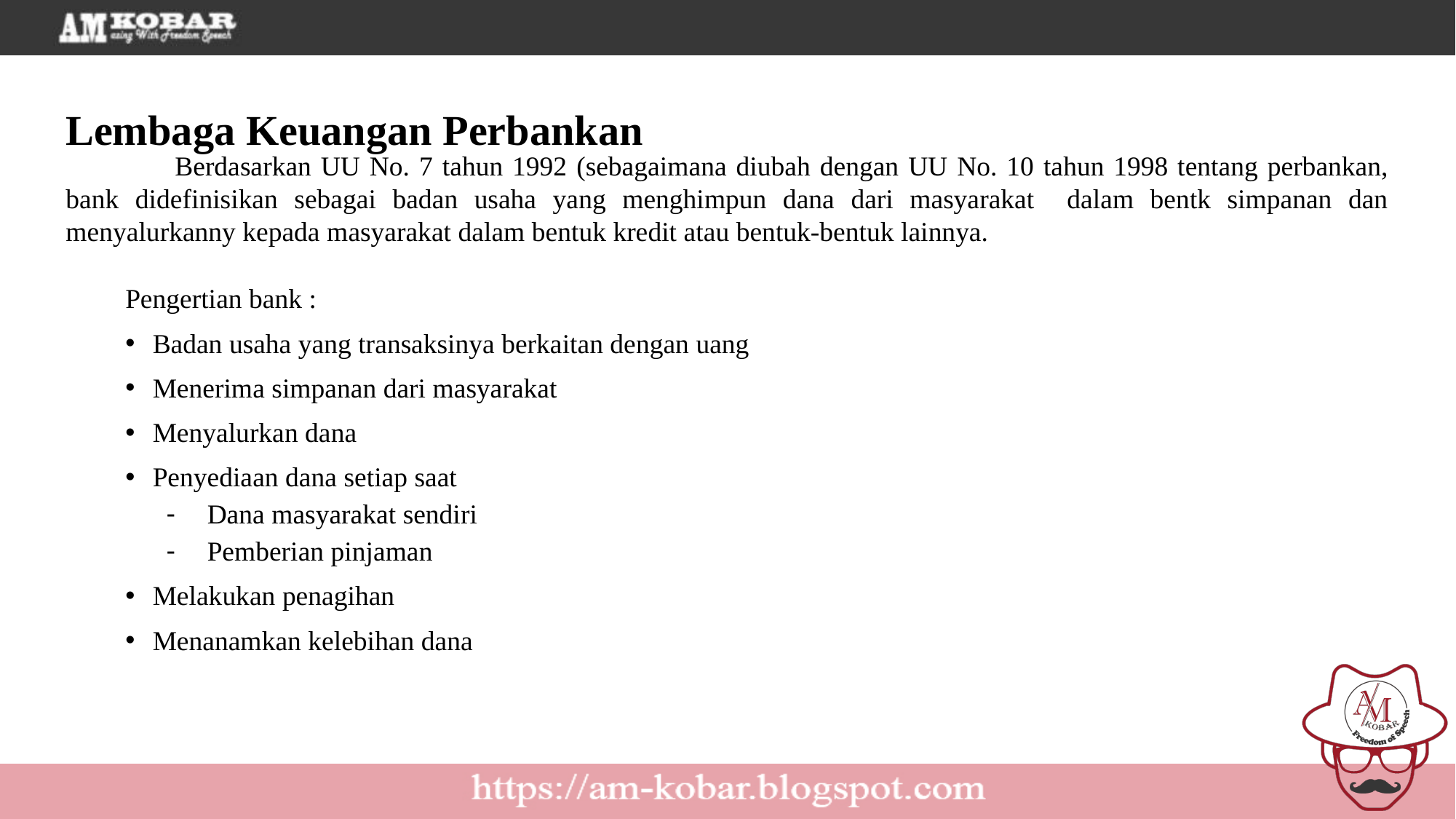

Lembaga Keuangan Perbankan
	Berdasarkan UU No. 7 tahun 1992 (sebagaimana diubah dengan UU No. 10 tahun 1998 tentang perbankan, bank didefinisikan sebagai badan usaha yang menghimpun dana dari masyarakat  dalam bentk simpanan dan menyalurkanny kepada masyarakat dalam bentuk kredit atau bentuk-bentuk lainnya.
Pengertian bank :
Badan usaha yang transaksinya berkaitan dengan uang
Menerima simpanan dari masyarakat
Menyalurkan dana
Penyediaan dana setiap saat
Dana masyarakat sendiri
Pemberian pinjaman
Melakukan penagihan
Menanamkan kelebihan dana